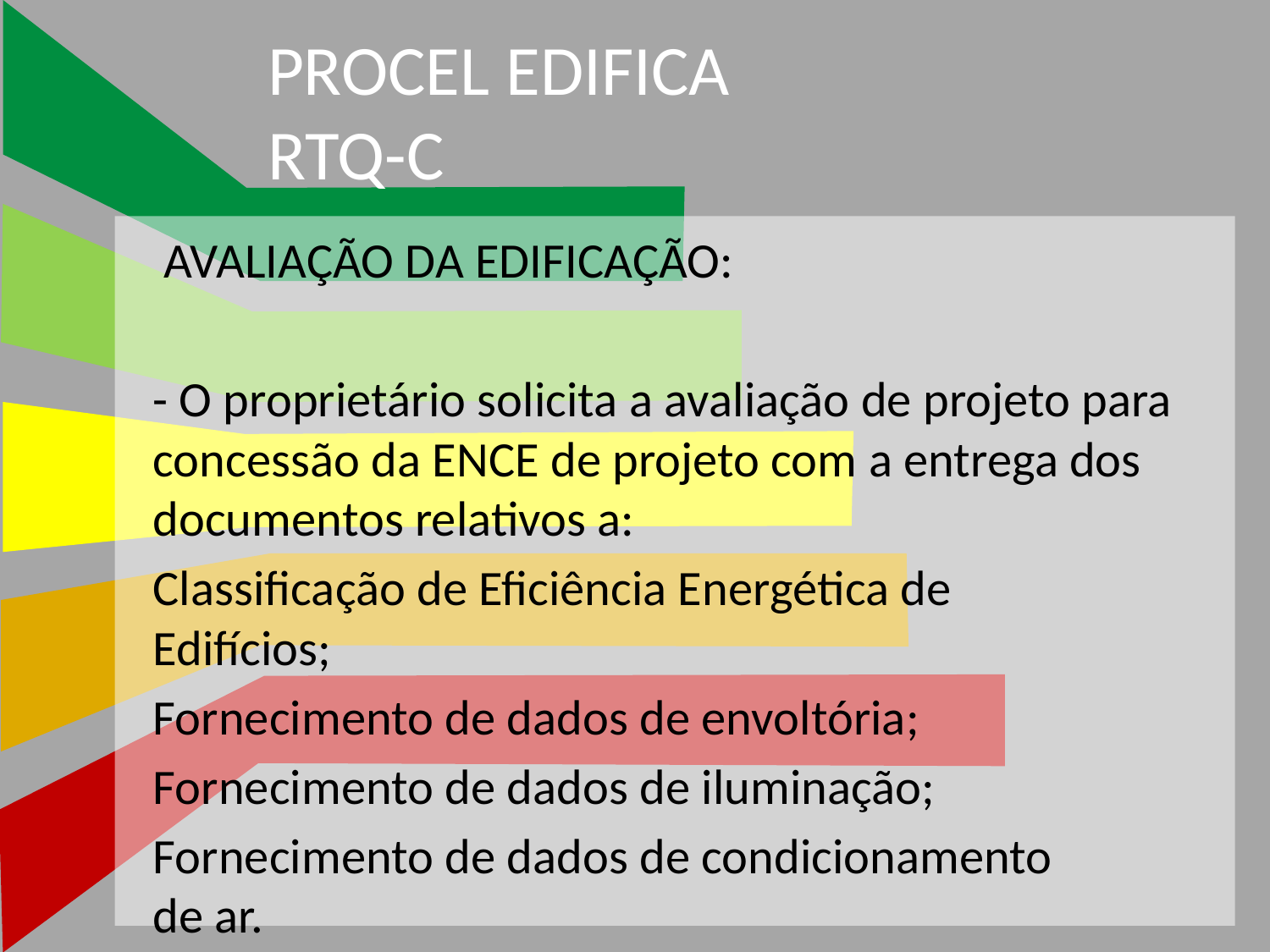

# PROCEL EDIFICA RTQ-C

     AVALIAÇÃO DA EDIFICAÇÃO:

	- O proprietário solicita a avaliação de projeto para concessão da ENCE de projeto com a entrega dos documentos relativos a:
		Classificação de Eficiência Energética de 	Edifícios;
		Fornecimento de dados de envoltória;
		Fornecimento de dados de iluminação;
		Fornecimento de dados de condicionamento 	de ar.